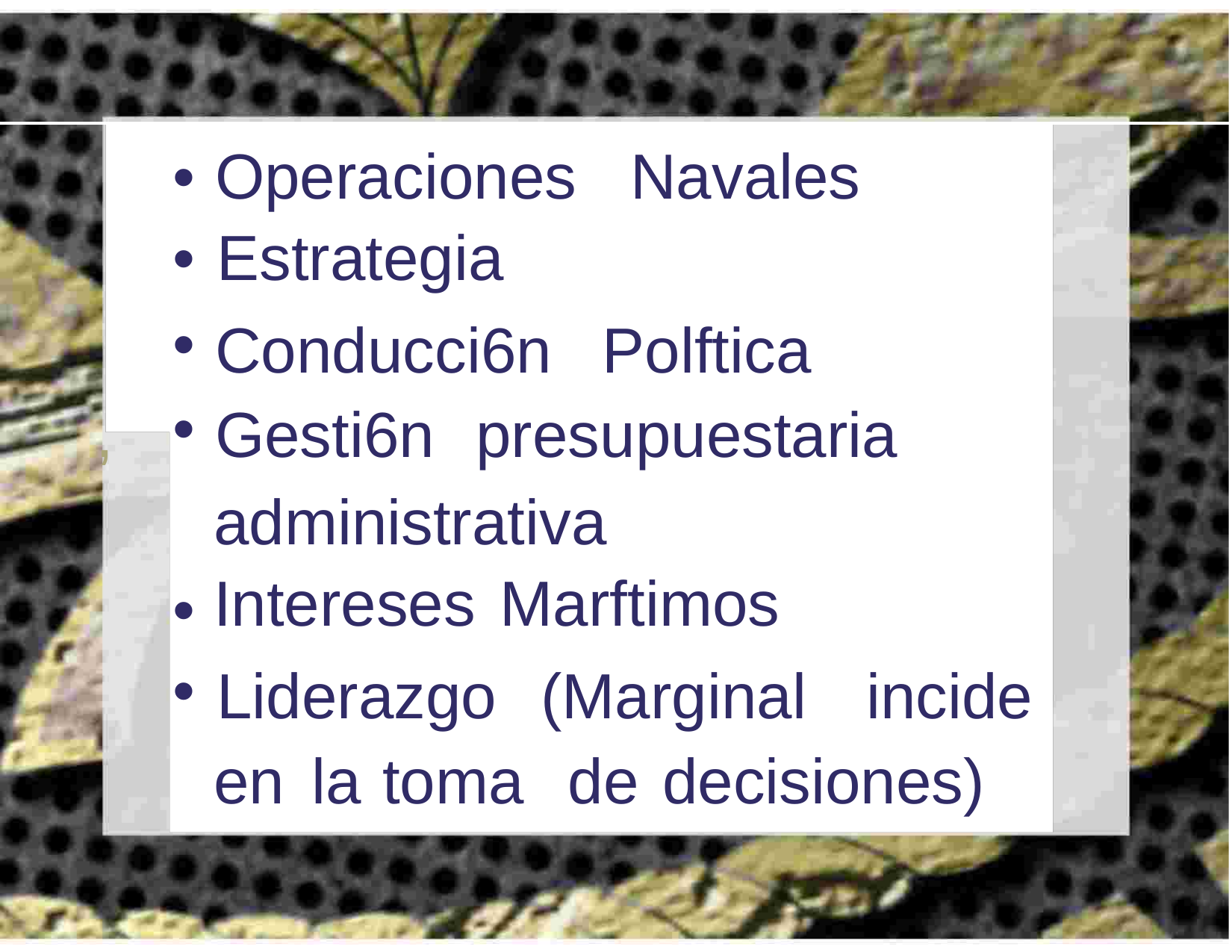

•
•
•
•
Operaciones
Estrategia
Navales
Conducci6n
Polftica
,
Gesti6n
presupuestaria
administrativa
Intereses Marftimos
•
•
Liderazgo
(Marginal
incide
en
la
toma
de
decisiones)